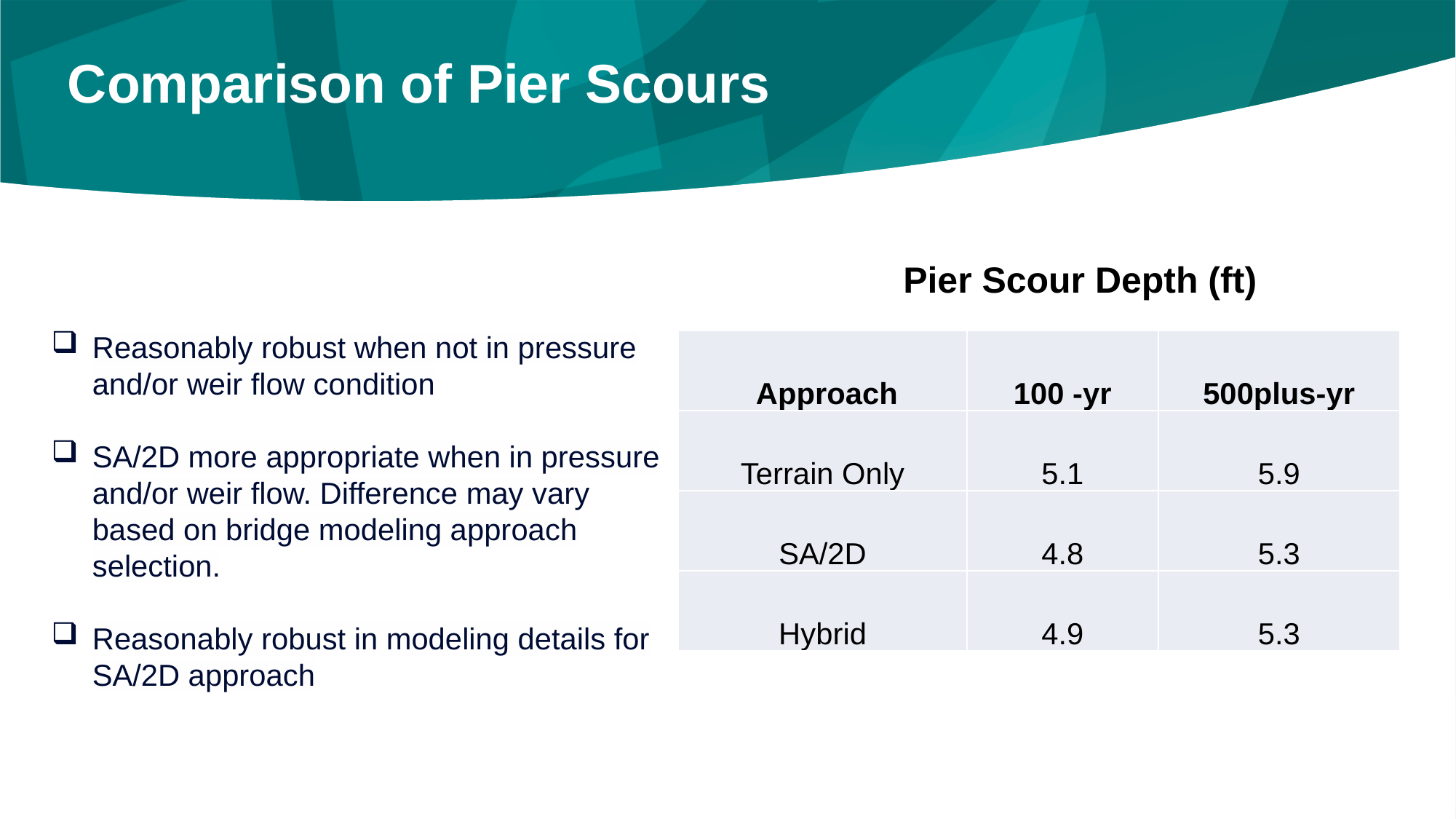

# Comparison of Pier Scours
Pier Scour Depth (ft)

Reasonably robust when not in pressure and/or weir flow condition

SA/2D more appropriate when in pressure and/or weir flow. Difference may vary based on bridge modeling approach selection.

Reasonably robust in modeling details for SA/2D approach

| Approach | 100 -yr | 500plus-yr |
| --- | --- | --- |
| Terrain Only | 5.1 | 5.9 |
| SA/2D | 4.8 | 5.3 |
| Hybrid | 4.9 | 5.3 |